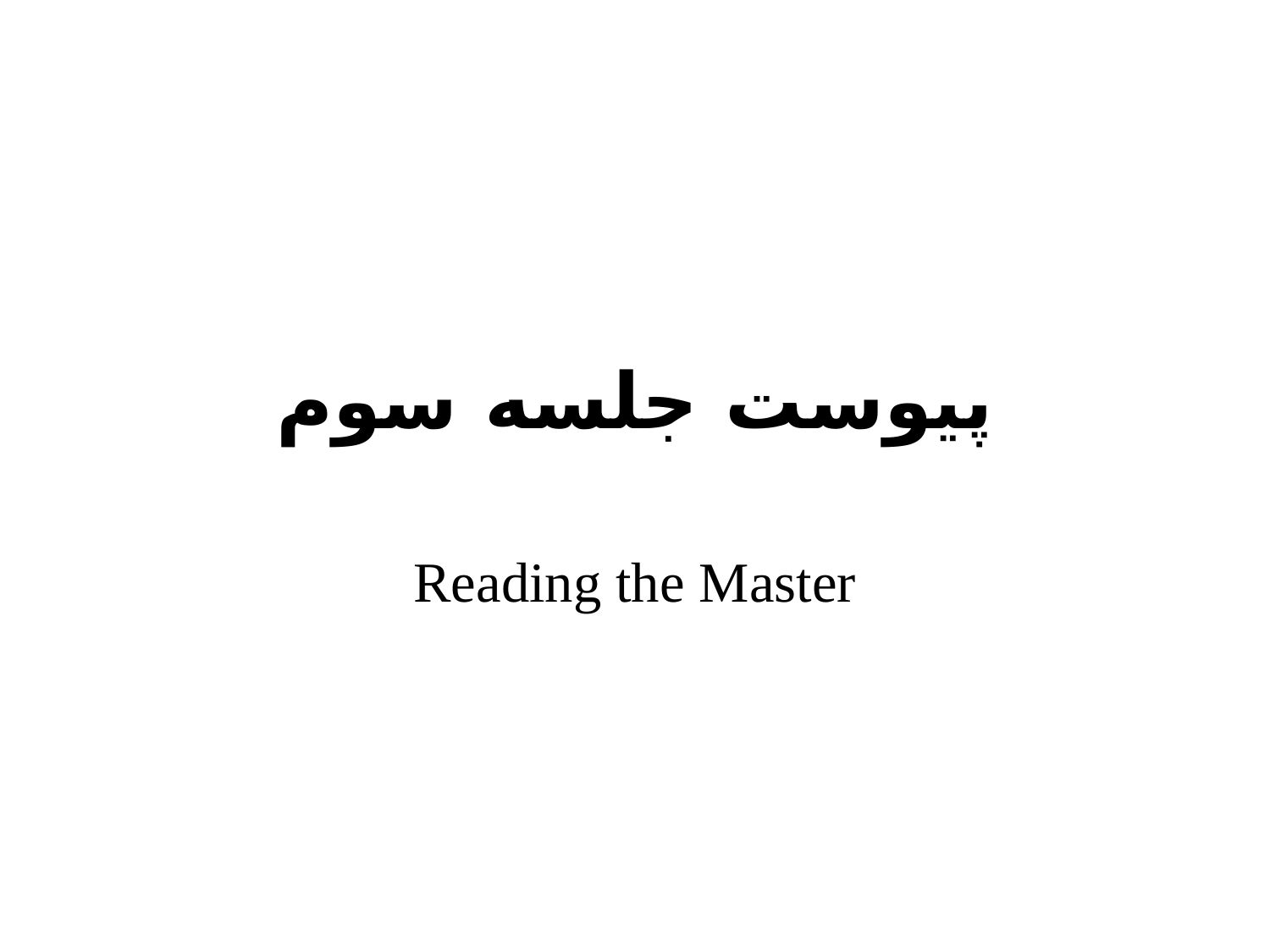

# پیوست جلسه سوم
Reading the Master